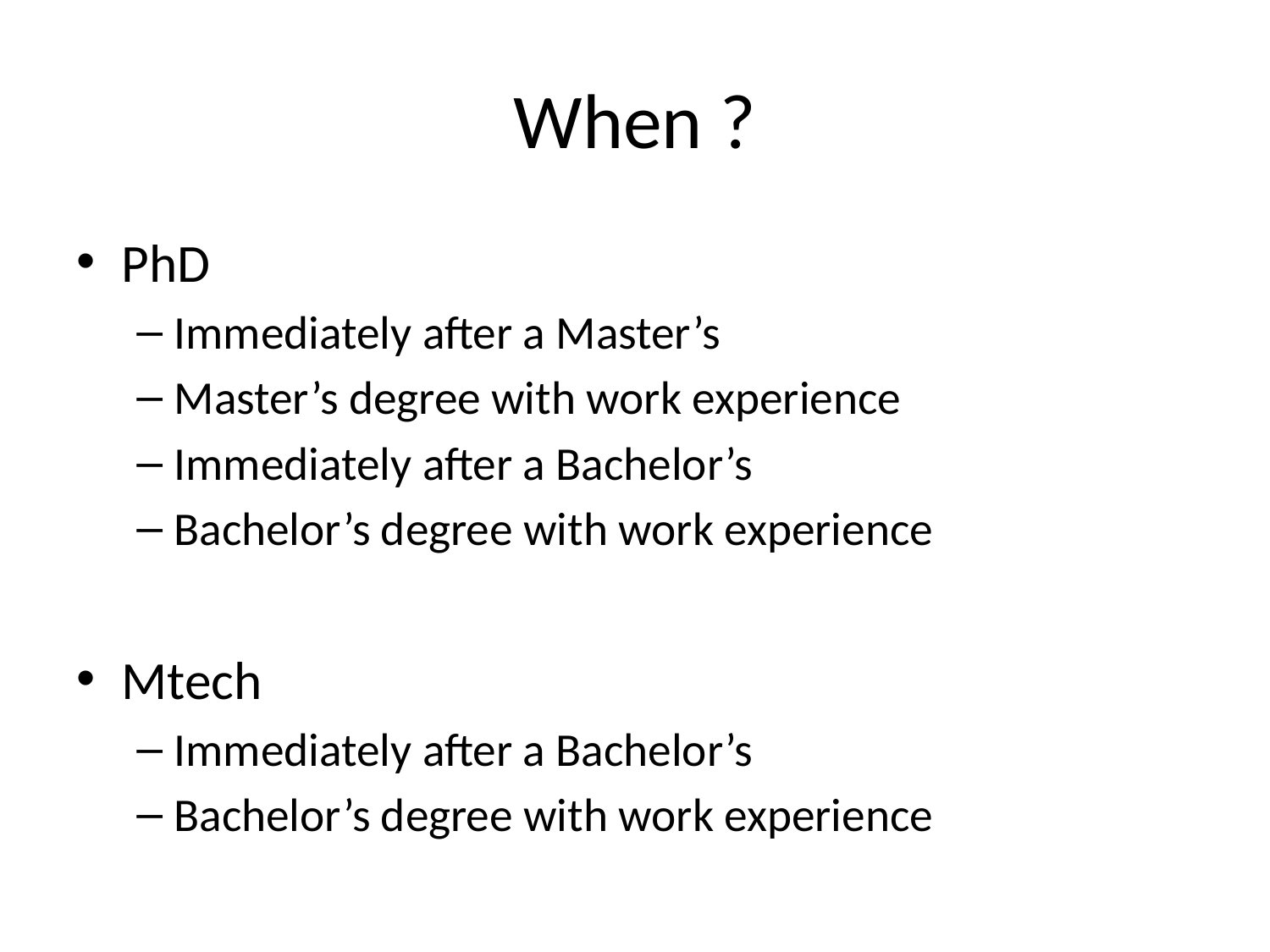

# When ?
PhD
Immediately after a Master’s
Master’s degree with work experience
Immediately after a Bachelor’s
Bachelor’s degree with work experience

Mtech
Immediately after a Bachelor’s
Bachelor’s degree with work experience